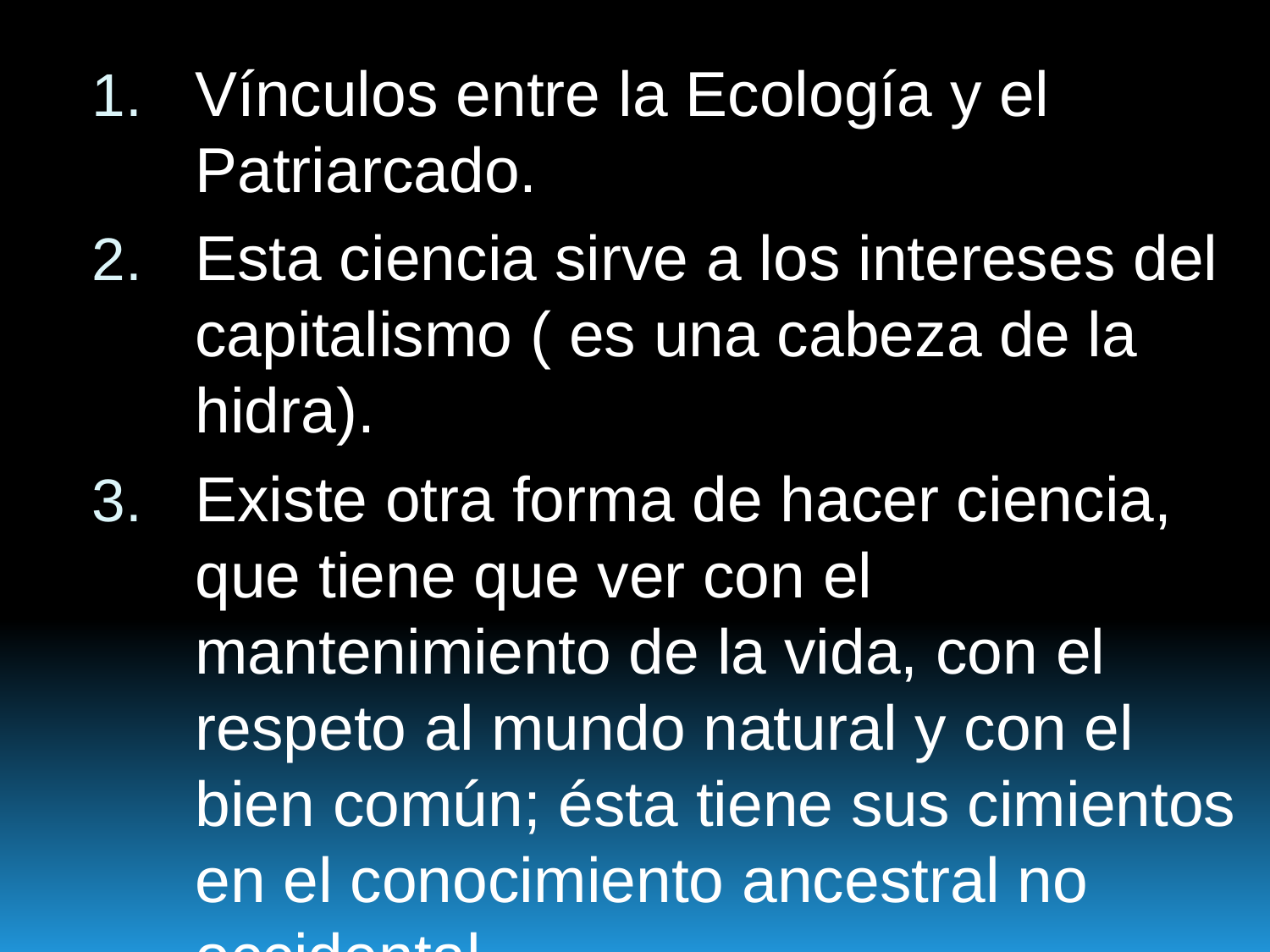

Vínculos entre la Ecología y el Patriarcado.
Esta ciencia sirve a los intereses del capitalismo ( es una cabeza de la hidra).
Existe otra forma de hacer ciencia, que tiene que ver con el mantenimiento de la vida, con el respeto al mundo natural y con el bien común; ésta tiene sus cimientos en el conocimiento ancestral no occidental.